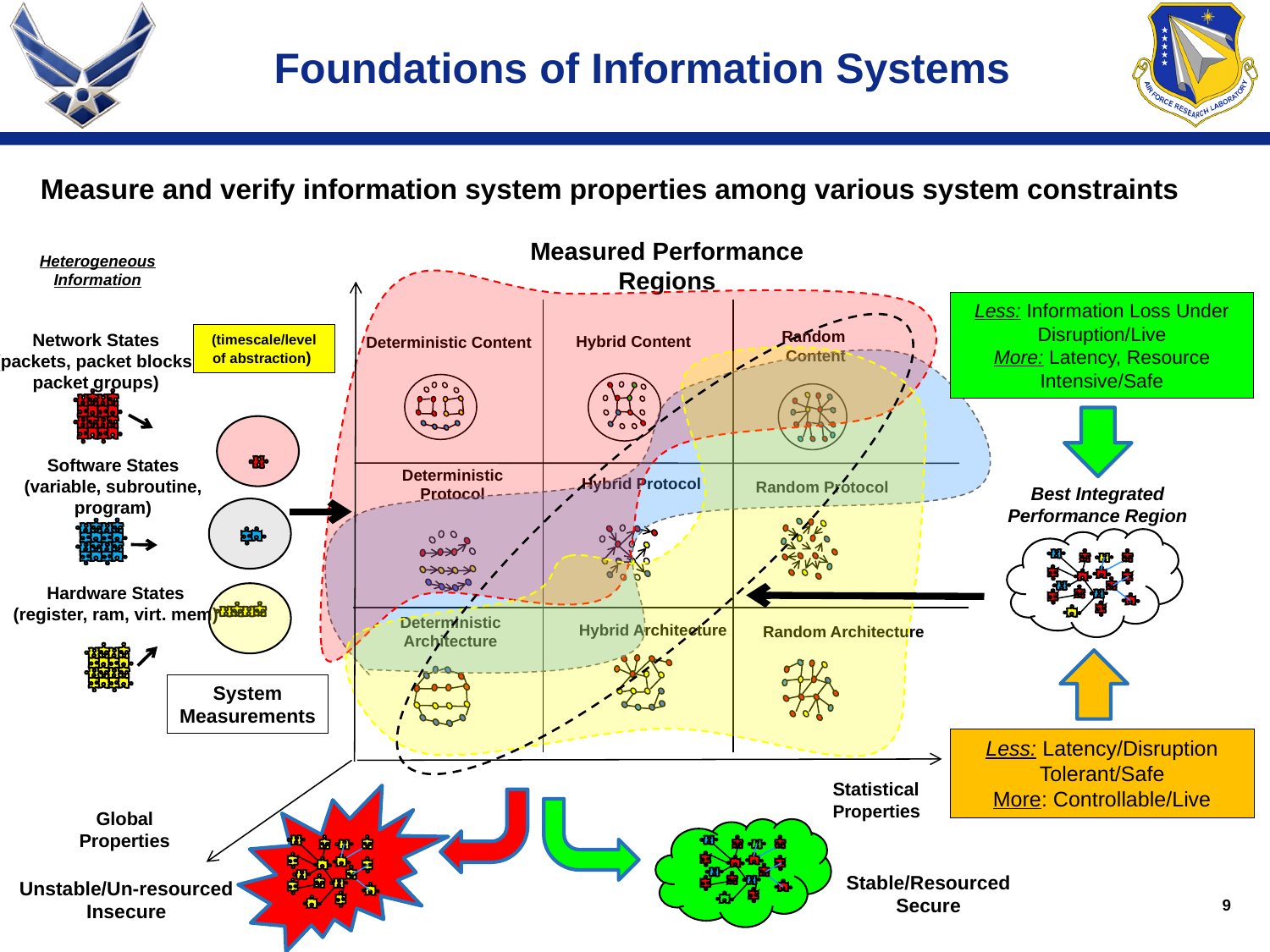

Foundations of Information Systems
Measure and verify information system properties among various system constraints
Measured Performance Regions

Heterogeneous
Information
Less: Information Loss Under
Disruption/Live
More: Latency, Resource
Intensive/Safe

Less: Latency/Disruption Tolerant/Safe
More: Controllable/Live

Best Integrated
Performance Region

(timescale/level of abstraction)
Random
Content

Random Protocol

  Random Architecture

Network States
(packets, packet blocks,
packet groups)

Hybrid Content

Hybrid Protocol

Hybrid Architecture

Deterministic Content

Deterministic
Protocol

Deterministic
Architecture

Software States
(variable, subroutine,
program)

System
Measurements
Hardware States
(register, ram, virt. mem)

Statistical
Properties

Unstable/Un-resourced
Insecure

Stable/Resourced
Secure
Global
Properties